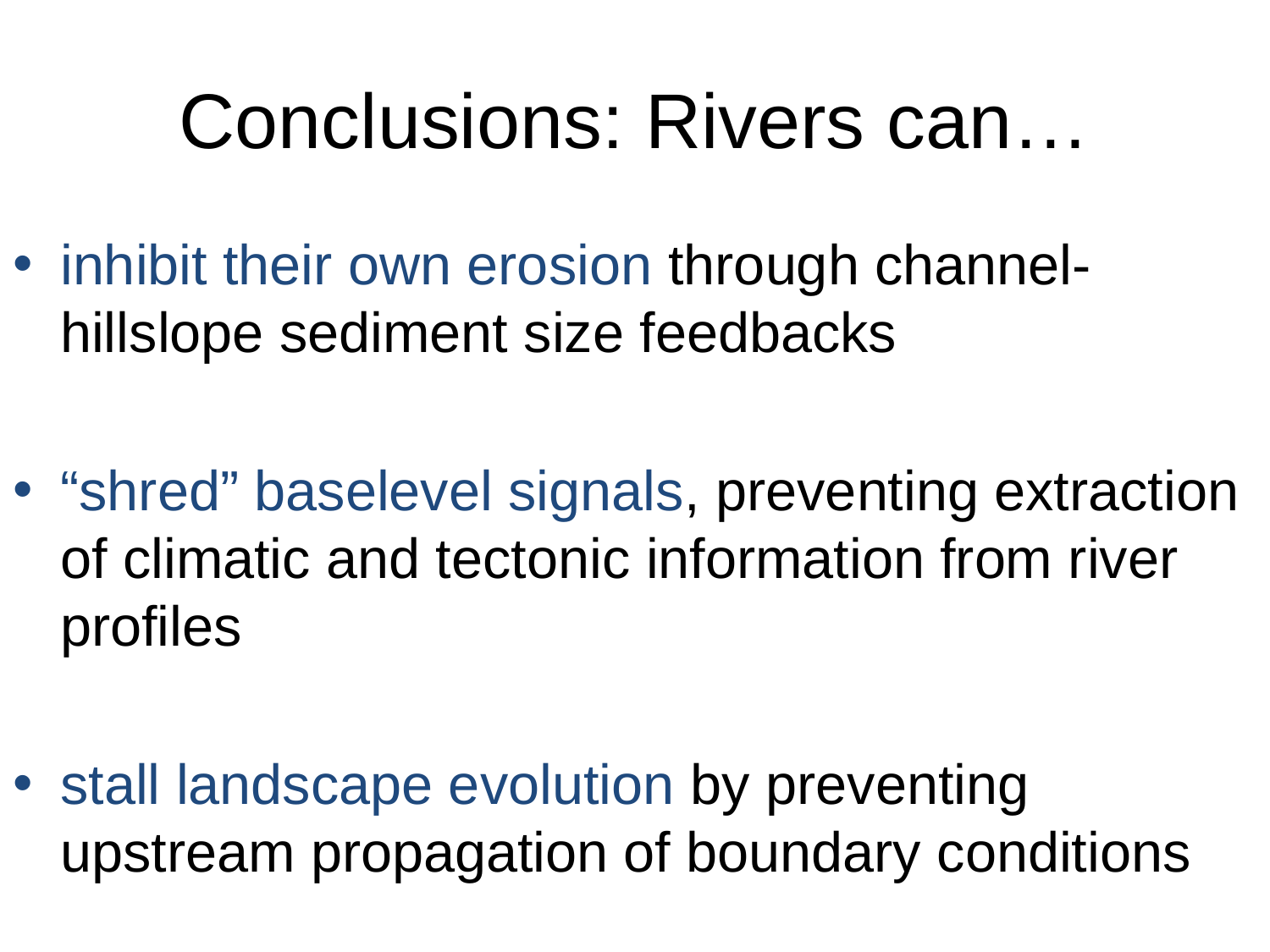

# Conclusions: Rivers can…
inhibit their own erosion through channel-hillslope sediment size feedbacks

“shred” baselevel signals, preventing extraction of climatic and tectonic information from river profiles

stall landscape evolution by preventing upstream propagation of boundary conditions